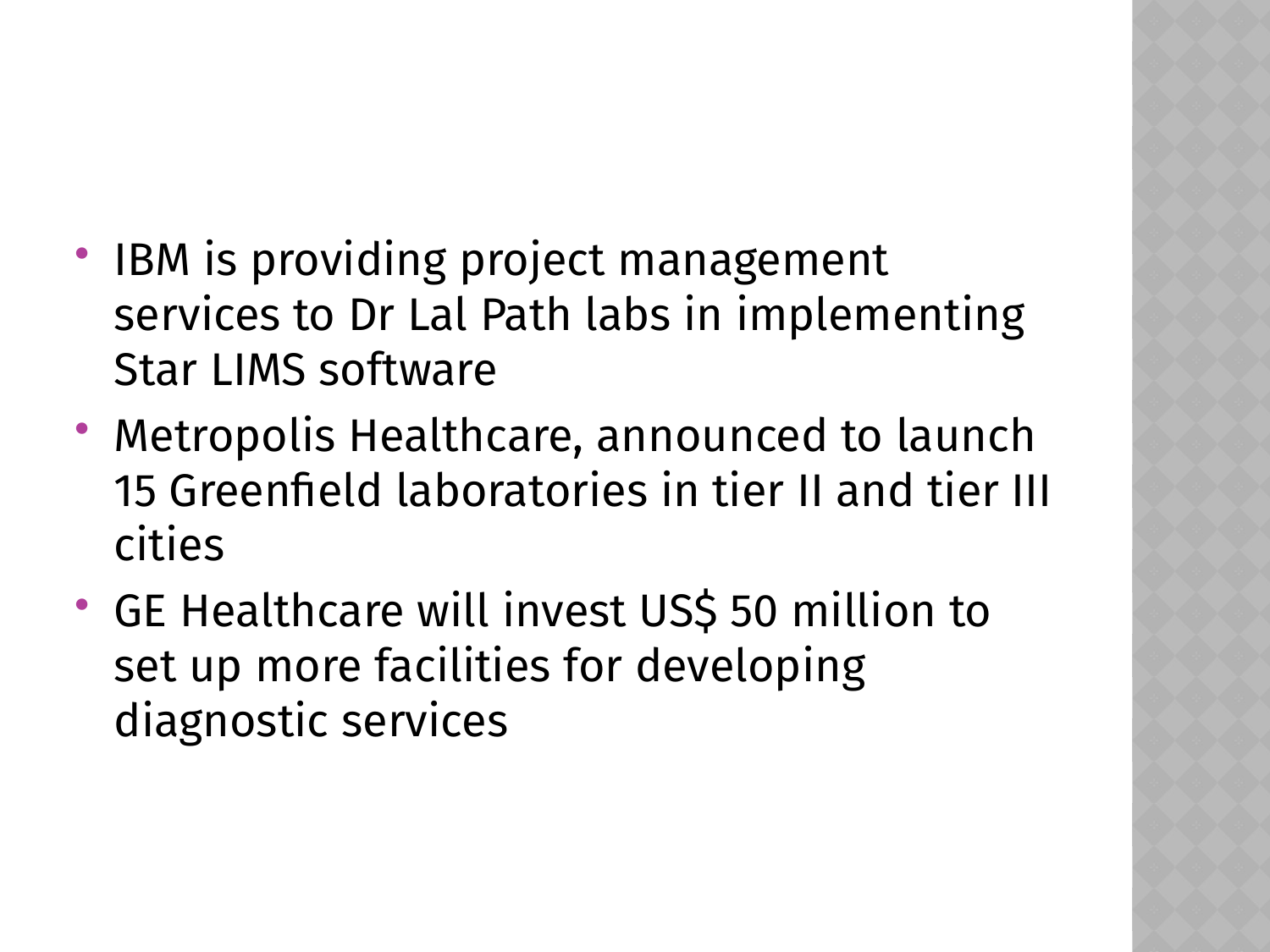

#
IBM is providing project management services to Dr Lal Path labs in implementing Star LIMS software
Metropolis Healthcare, announced to launch 15 Greenfield laboratories in tier II and tier III cities
GE Healthcare will invest US$ 50 million to set up more facilities for developing diagnostic services